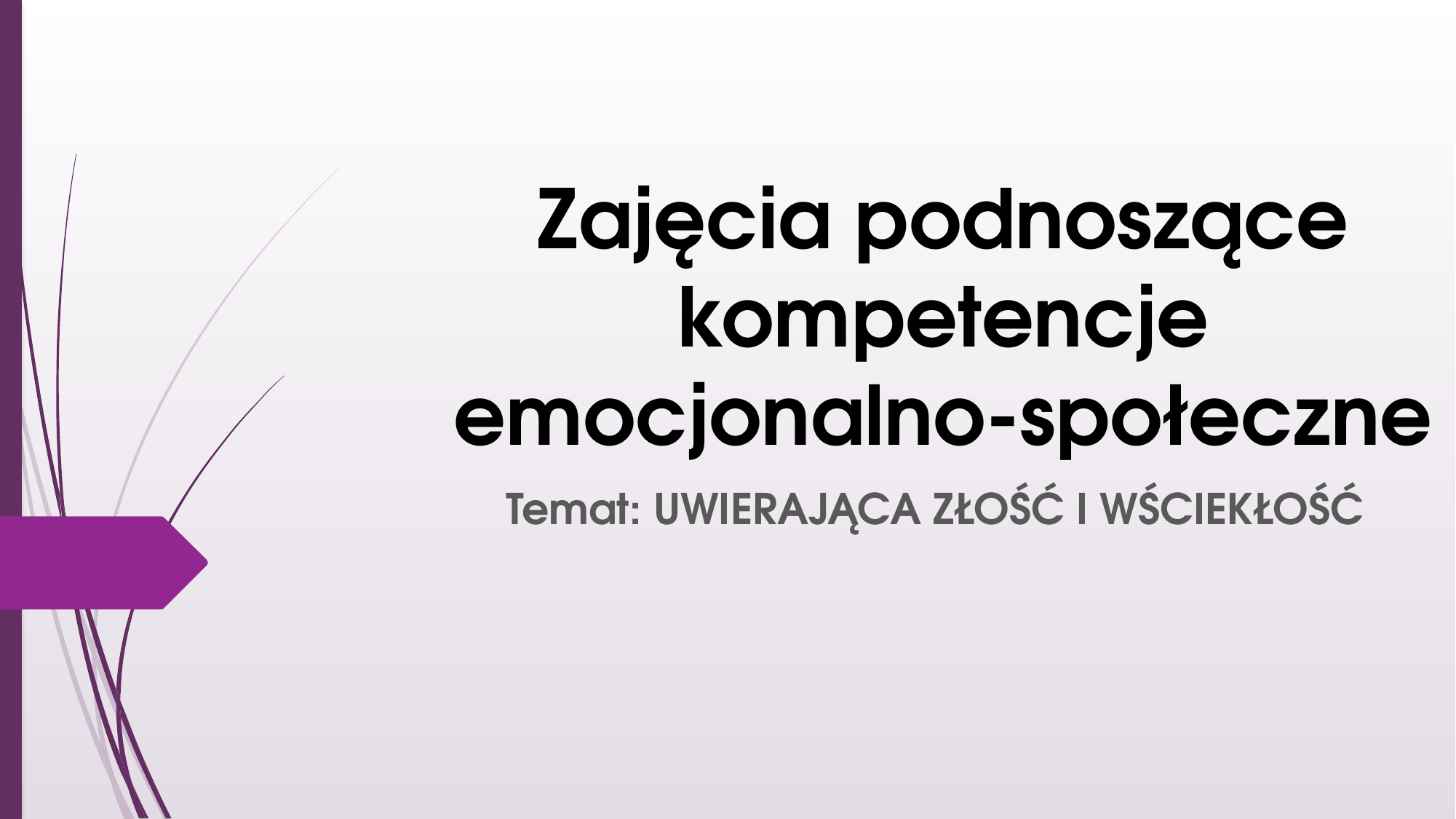

# Zajęcia podnoszące kompetencje emocjonalno-społeczne
Temat: UWIERAJĄCA ZŁOŚĆ I WŚCIEKŁOŚĆ